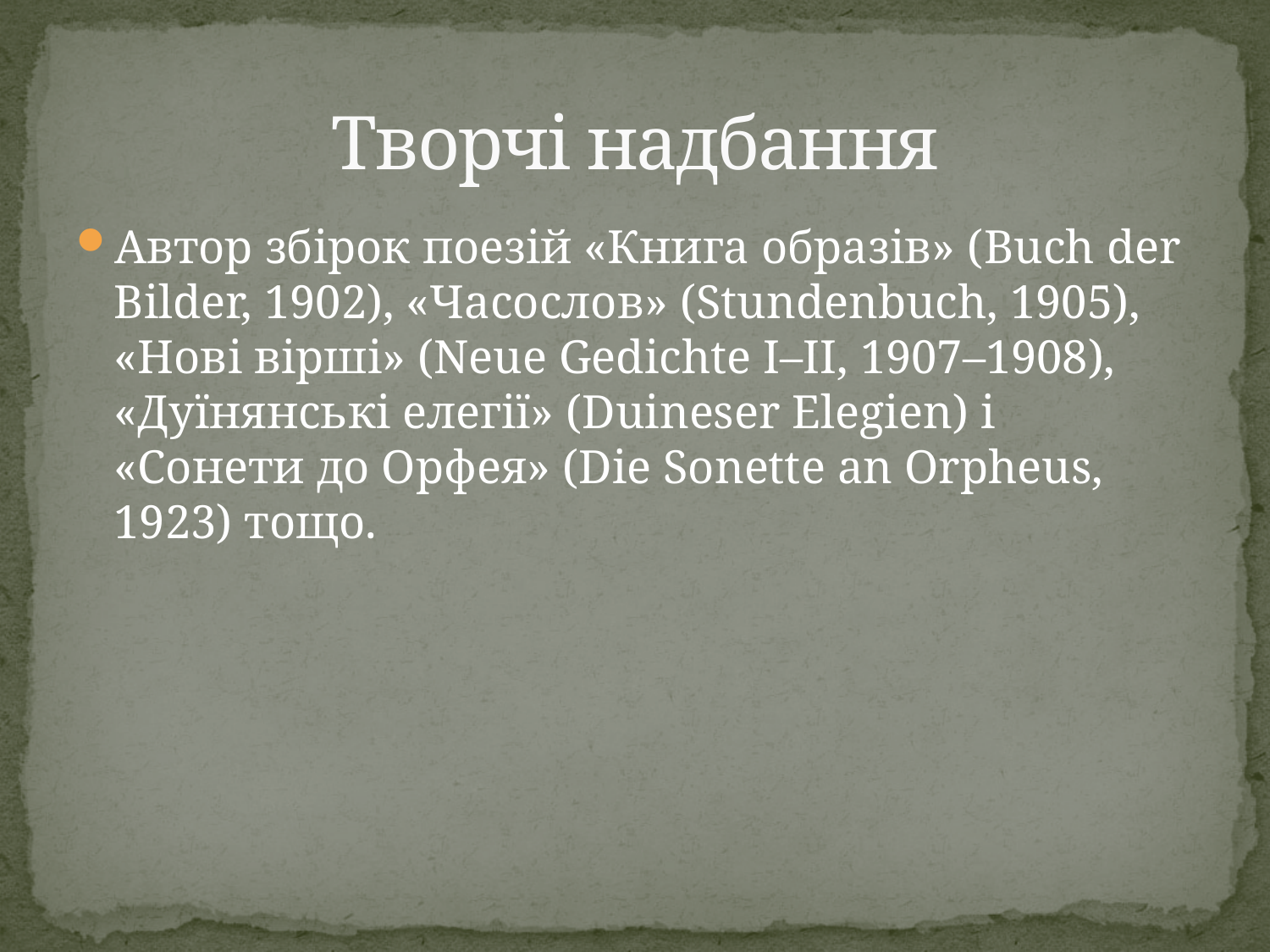

# Творчі надбання
Автор збірок поезій «Книга образів» (Buch der Bilder, 1902), «Часослов» (Stundenbuch, 1905), «Нові вірші» (Neue Gedichte I–II, 1907–1908), «Дуїнянські елегії» (Duineser Elegien) і «Сонети до Орфея» (Die Sonette an Orpheus, 1923) тощо.